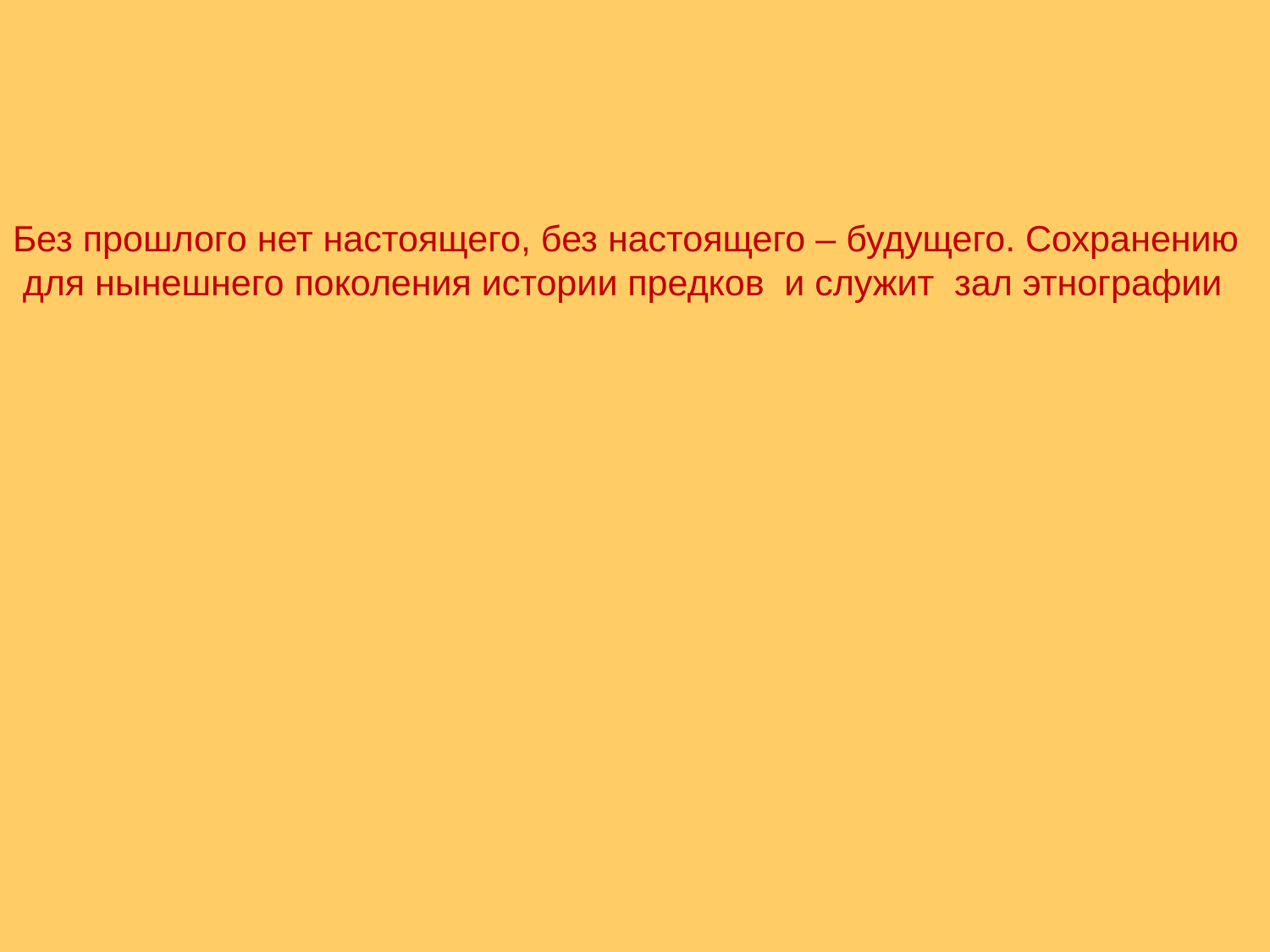

# Без прошлого нет настоящего, без настоящего – будущего. Сохранению  для нынешнего поколения истории предков  и служит  зал этнографии